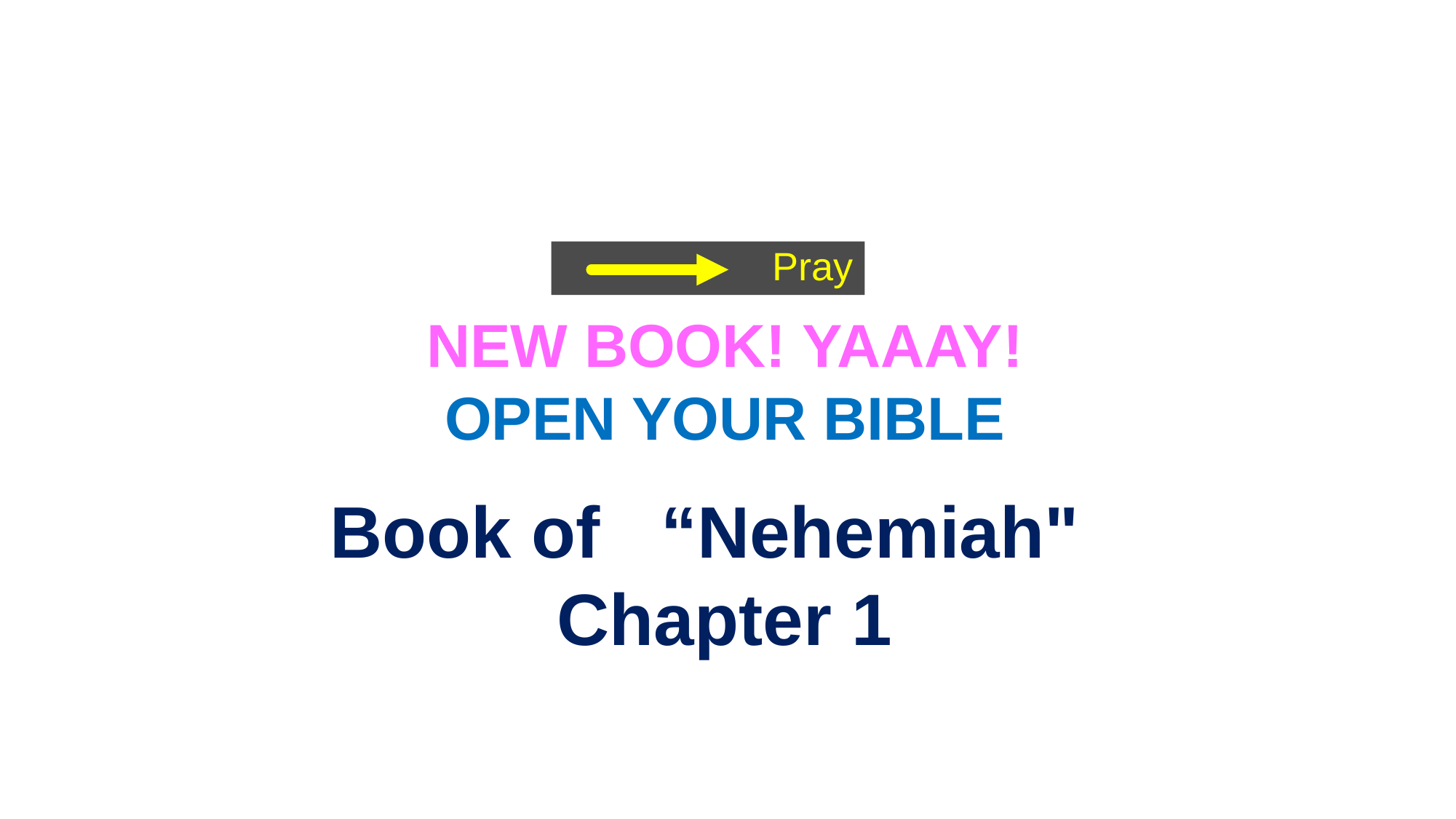

Pray
NEW BOOK! YAAAY!
OPEN YOUR BIBLE
Book of   “Nehemiah"
Chapter 1